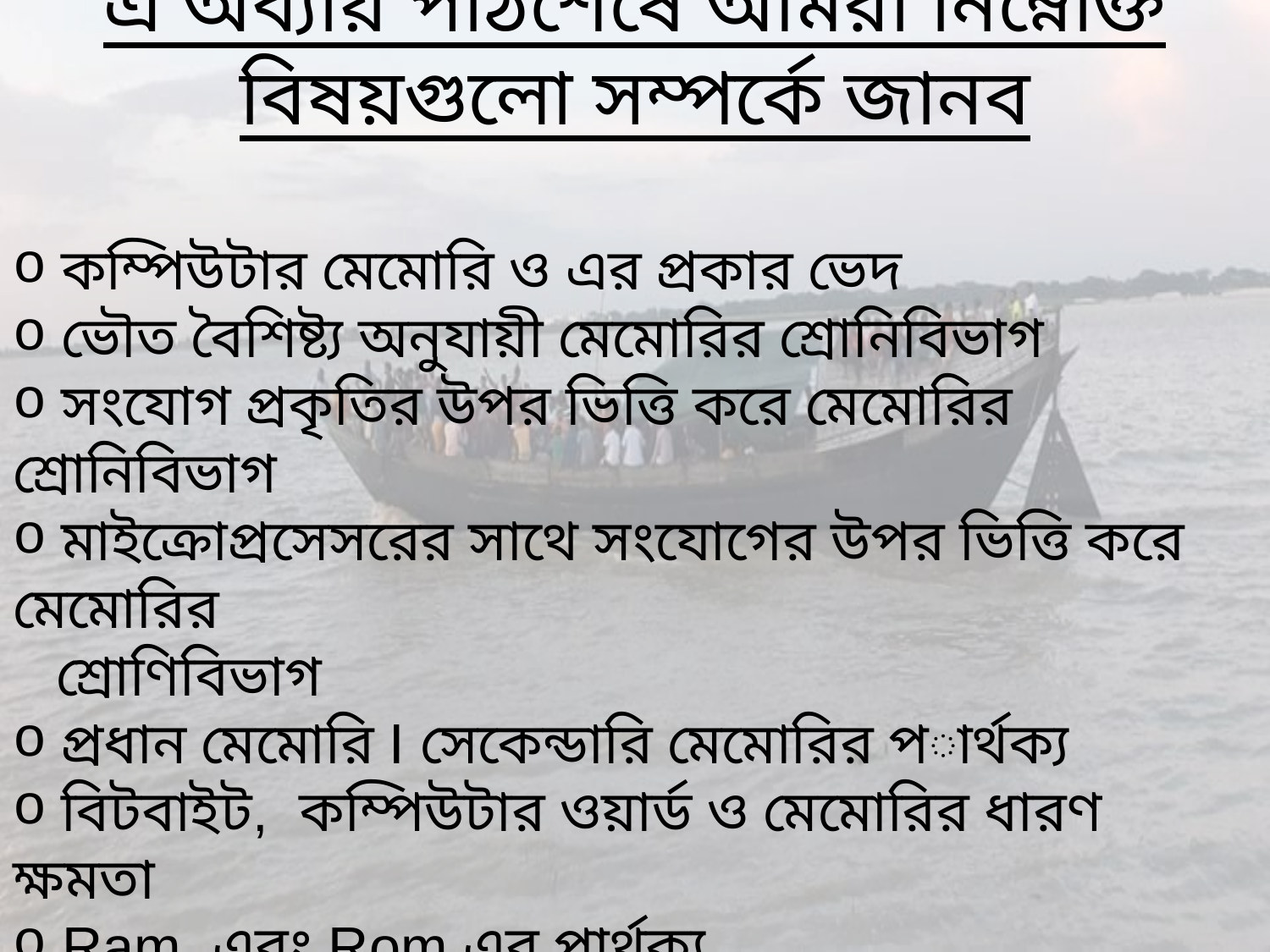

এ অধ্যায় পাঠশেষে আমরা নিম্নোক্ত বিষয়গুলো সম্পর্কে জানব

 কম্পিউটার মেমোরি ও এর প্রকার ভেদ
 ভৌত বৈশিষ্ট্য অনুযায়ী মেমোরির শ্রোনিবিভাগ
 সংযোগ প্রকৃতির উপর ভিত্তি করে মেমোরির শ্রোনিবিভাগ
 মাইক্রোপ্রসেসরের সাথে সংযোগের উপর ভিত্তি করে মেমোরির
   শ্রোণিবিভাগ
 প্রধান মেমোরি I সেকেন্ডারি মেমোরির পার্থক্য
 বিটবাইট,  কম্পিউটার ওয়ার্ড ও মেমোরির ধারণ ক্ষমতা
 Ram  এবং Rom এর পার্থক্য